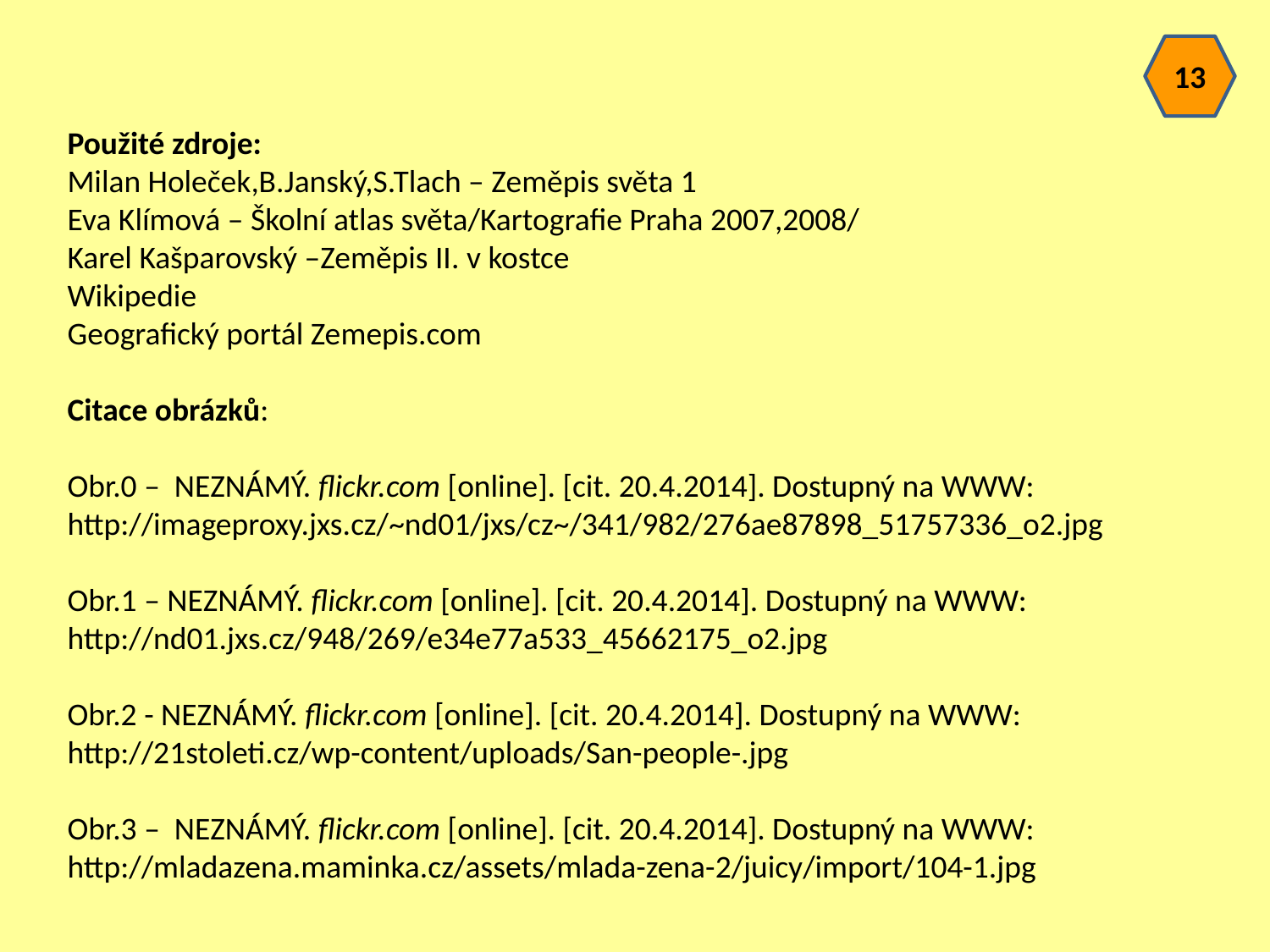

13
Použité zdroje:
Milan Holeček,B.Janský,S.Tlach – Zeměpis světa 1
Eva Klímová – Školní atlas světa/Kartografie Praha 2007,2008/
Karel Kašparovský –Zeměpis II. v kostce
Wikipedie
Geografický portál Zemepis.com

Citace obrázků:

Obr.0 –  NEZNÁMÝ. flickr.com [online]. [cit. 20.4.2014]. Dostupný na WWW: http://imageproxy.jxs.cz/~nd01/jxs/cz~/341/982/276ae87898_51757336_o2.jpg

Obr.1 – NEZNÁMÝ. flickr.com [online]. [cit. 20.4.2014]. Dostupný na WWW:   http://nd01.jxs.cz/948/269/e34e77a533_45662175_o2.jpg

Obr.2 - NEZNÁMÝ. flickr.com [online]. [cit. 20.4.2014]. Dostupný na WWW: http://21stoleti.cz/wp-content/uploads/San-people-.jpg

Obr.3 –  NEZNÁMÝ. flickr.com [online]. [cit. 20.4.2014]. Dostupný na WWW: http://mladazena.maminka.cz/assets/mlada-zena-2/juicy/import/104-1.jpg